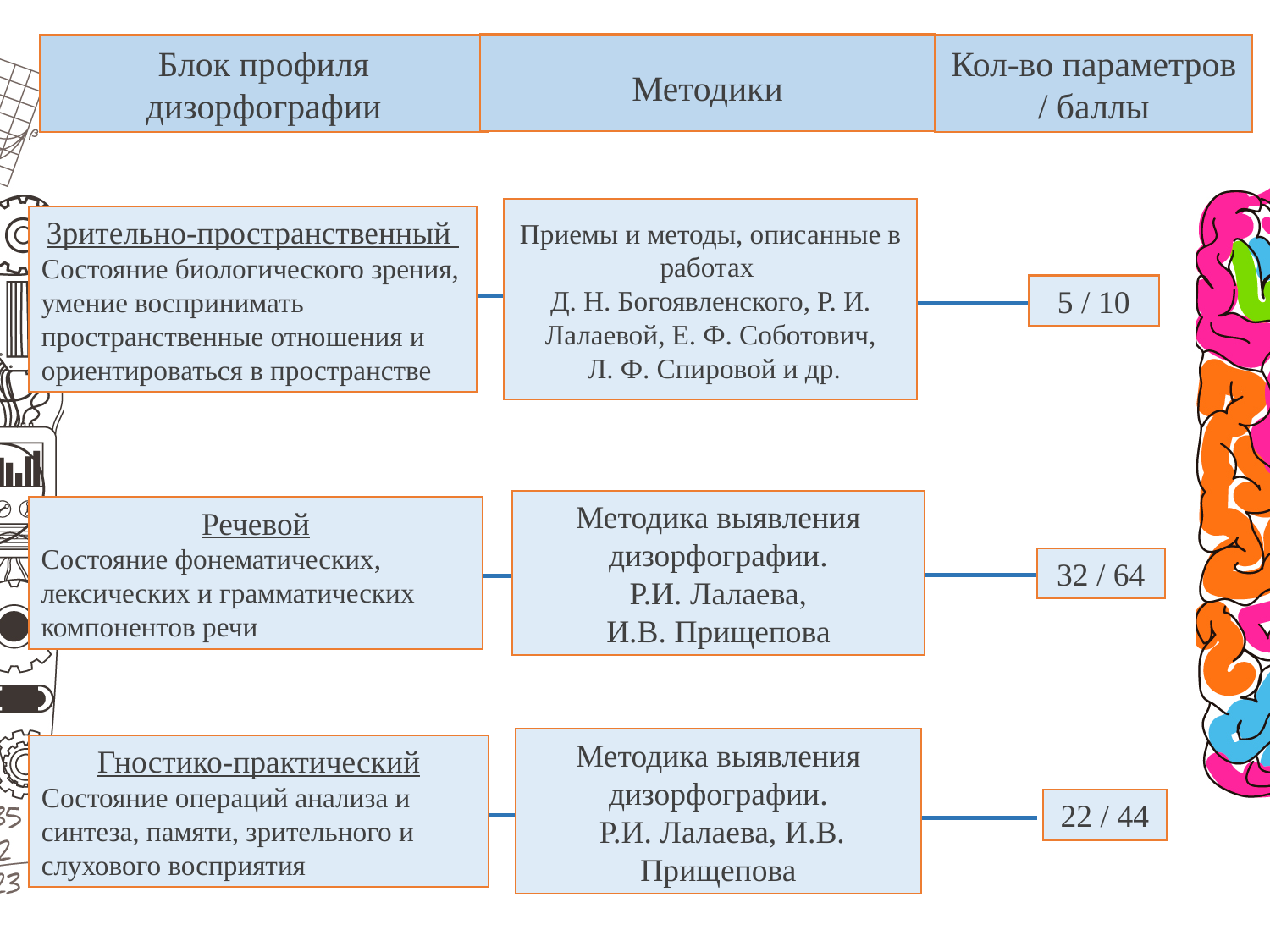

Методики

Блок профиля дизорфографии
Кол-во параметров / баллы

Приемы и методы, описанные в работах
Д. Н. Богоявленского, Р. И. Лалаевой, Е. Ф. Соботович,
 Л. Ф. Спировой и др.

Зрительно-пространственный
Состояние биологического зрения, умение воспринимать пространственные отношения и ориентироваться в пространстве
5 / 10
Методика выявления дизорфографии.
 Р.И. Лалаева,
И.В. Прищепова
Речевой
Состоя­ние фонематических, лексических и грамматических компонентов речи
32 / 64
Методика выявления дизорфографии.
 Р.И. Лалаева, И.В. Прищепова
Гностико-практический
Состояние операций анализа и синтеза, памяти, зрительного и слухового восприятия
22 / 44